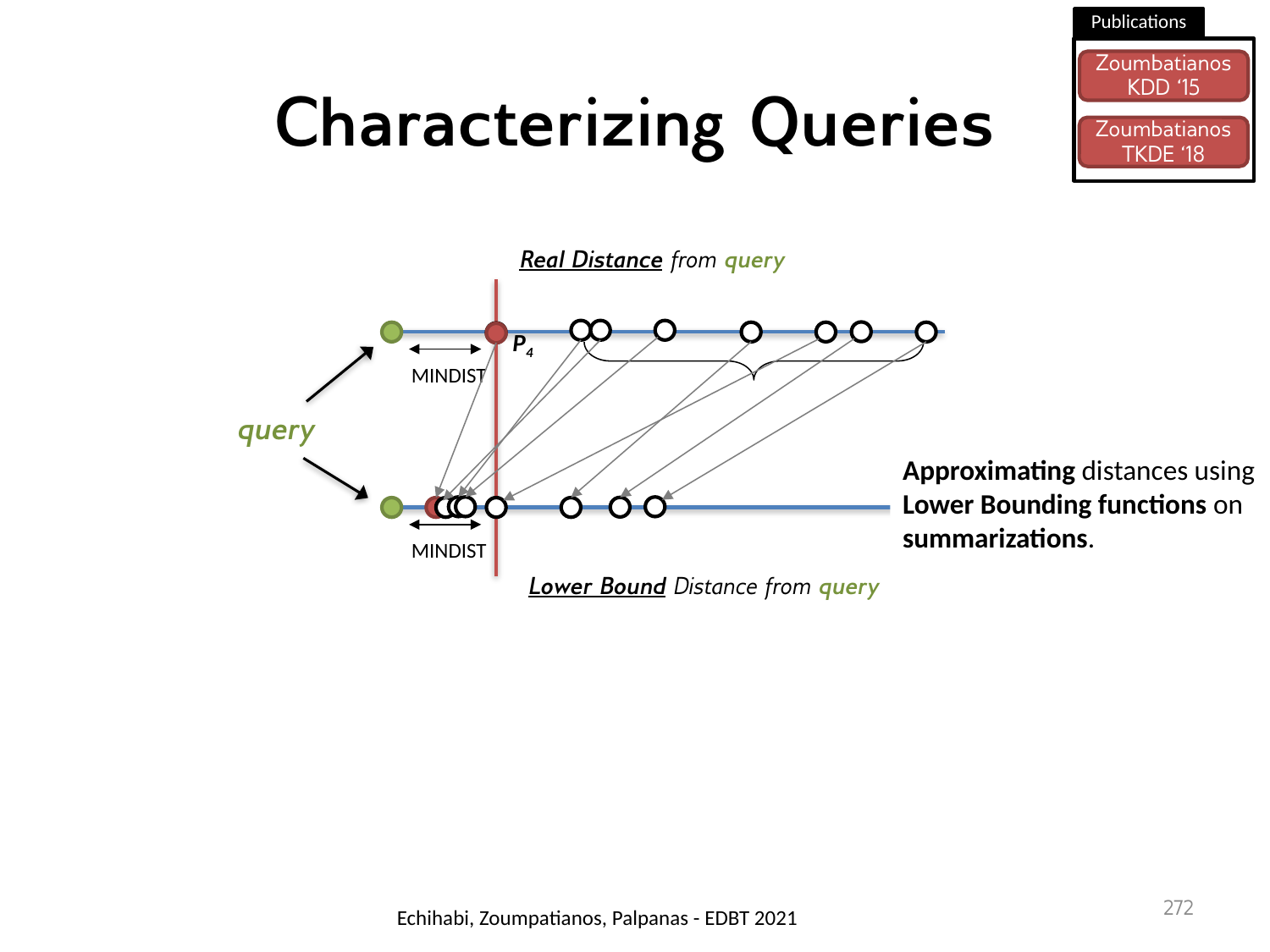

Publications
# Characterizing Queries

ZoumbatianosKDD ‘15
ZoumbatianosTKDE ‘18
Real Distance from query

P4

MINDIST
query
Approximating distances using Lower Bounding functions on summarizations.

MINDIST
Lower Bound Distance from query
272
Echihabi, Zoumpatianos, Palpanas - EDBT 2021